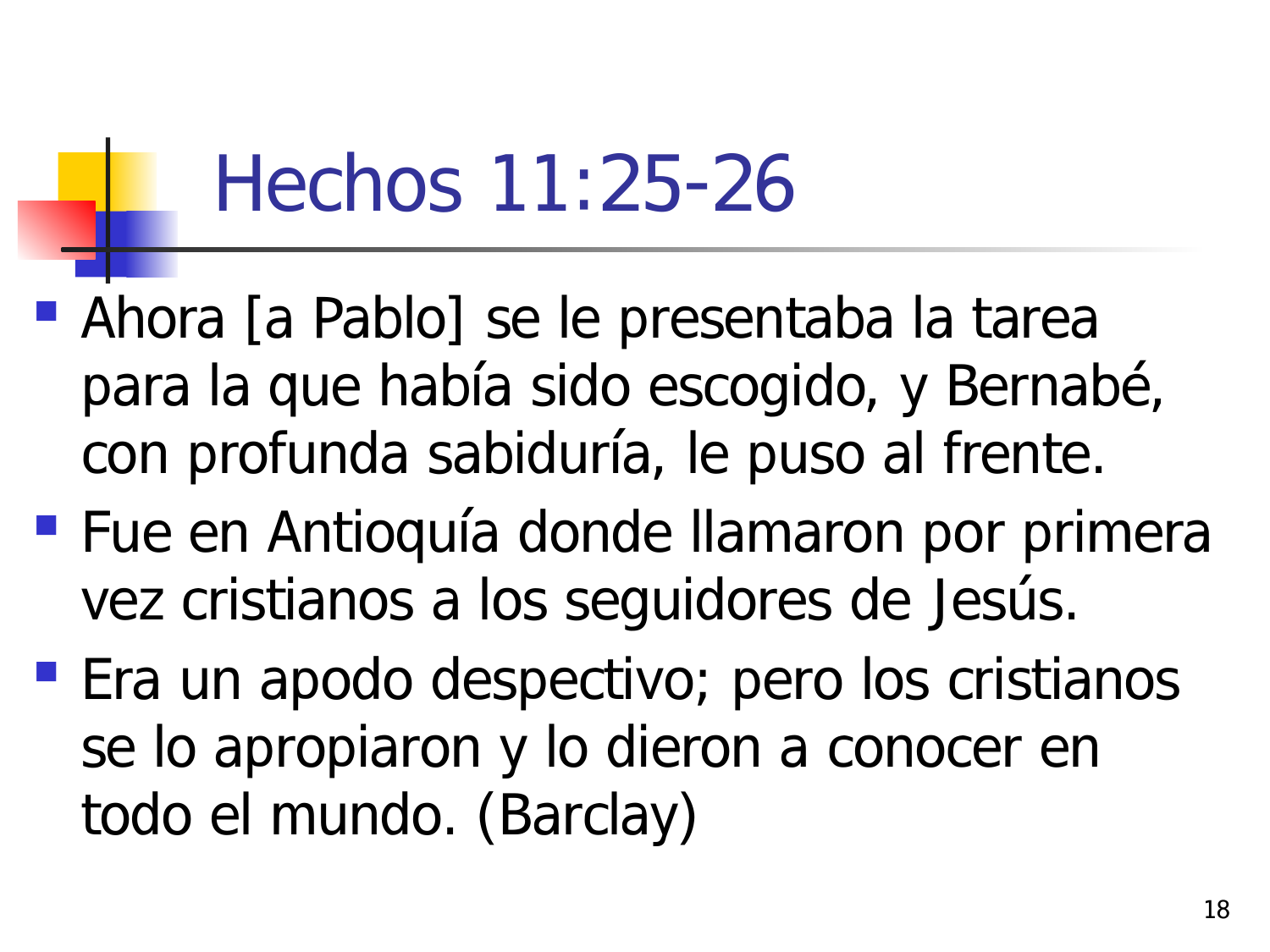

# Hechos 11:25-26
Ahora [a Pablo] se le presentaba la tarea para la que había sido escogido, y Bernabé, con profunda sabiduría, le puso al frente.
Fue en Antioquía donde llamaron por primera vez cristianos a los seguidores de Jesús.
Era un apodo despectivo; pero los cristianos se lo apropiaron y lo dieron a conocer en todo el mundo. (Barclay)
18